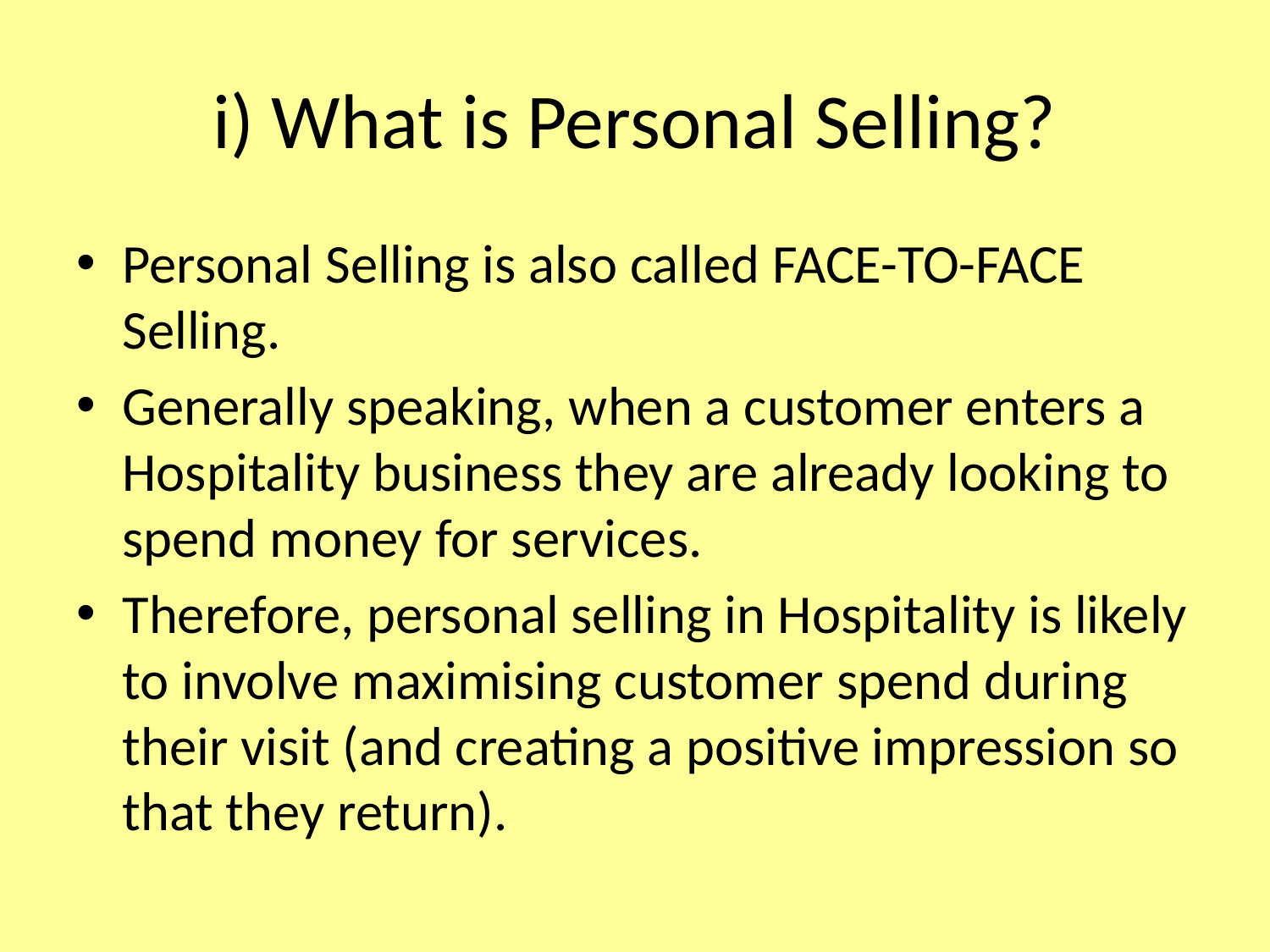

# i) What is Personal Selling?
Personal Selling is also called FACE-TO-FACE Selling.
Generally speaking, when a customer enters a Hospitality business they are already looking to spend money for services.
Therefore, personal selling in Hospitality is likely to involve maximising customer spend during their visit (and creating a positive impression so that they return).